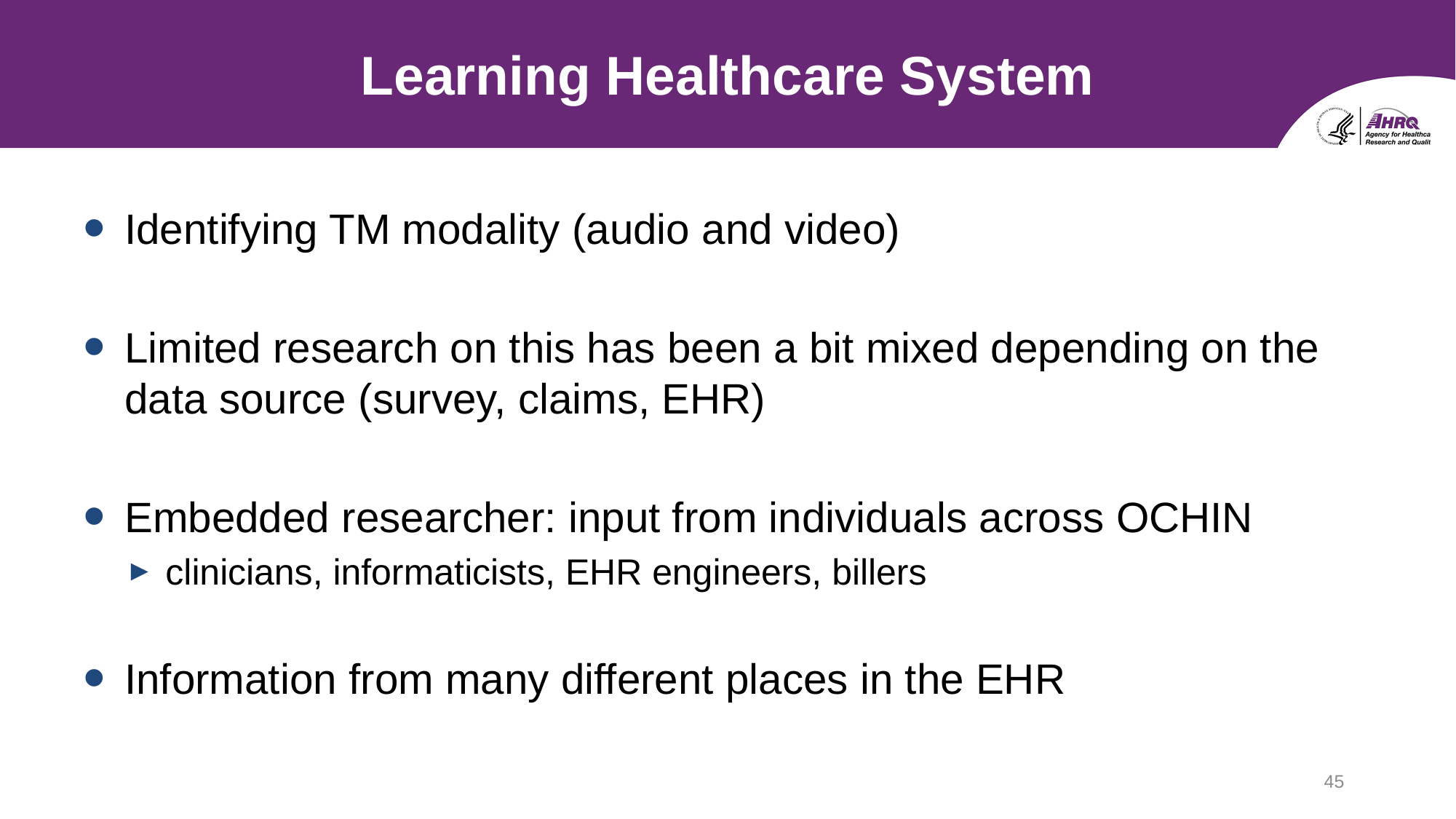

# Learning Healthcare System
Identifying TM modality (audio and video)

Limited research on this has been a bit mixed depending on the data source (survey, claims, EHR)

Embedded researcher: input from individuals across OCHIN
clinicians, informaticists, EHR engineers, billers

Information from many different places in the EHR
45